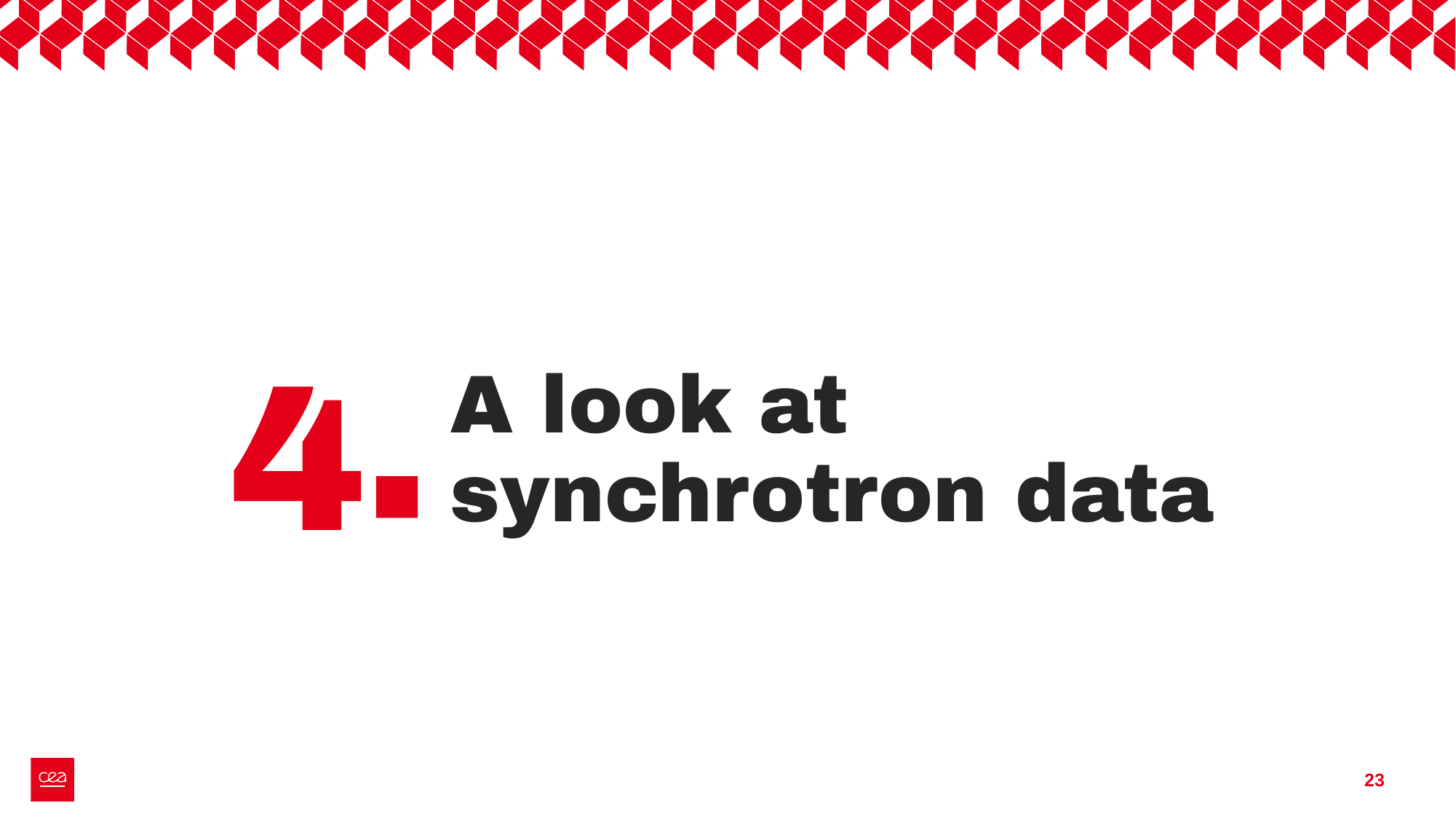

4
# A look at synchrotron data
23